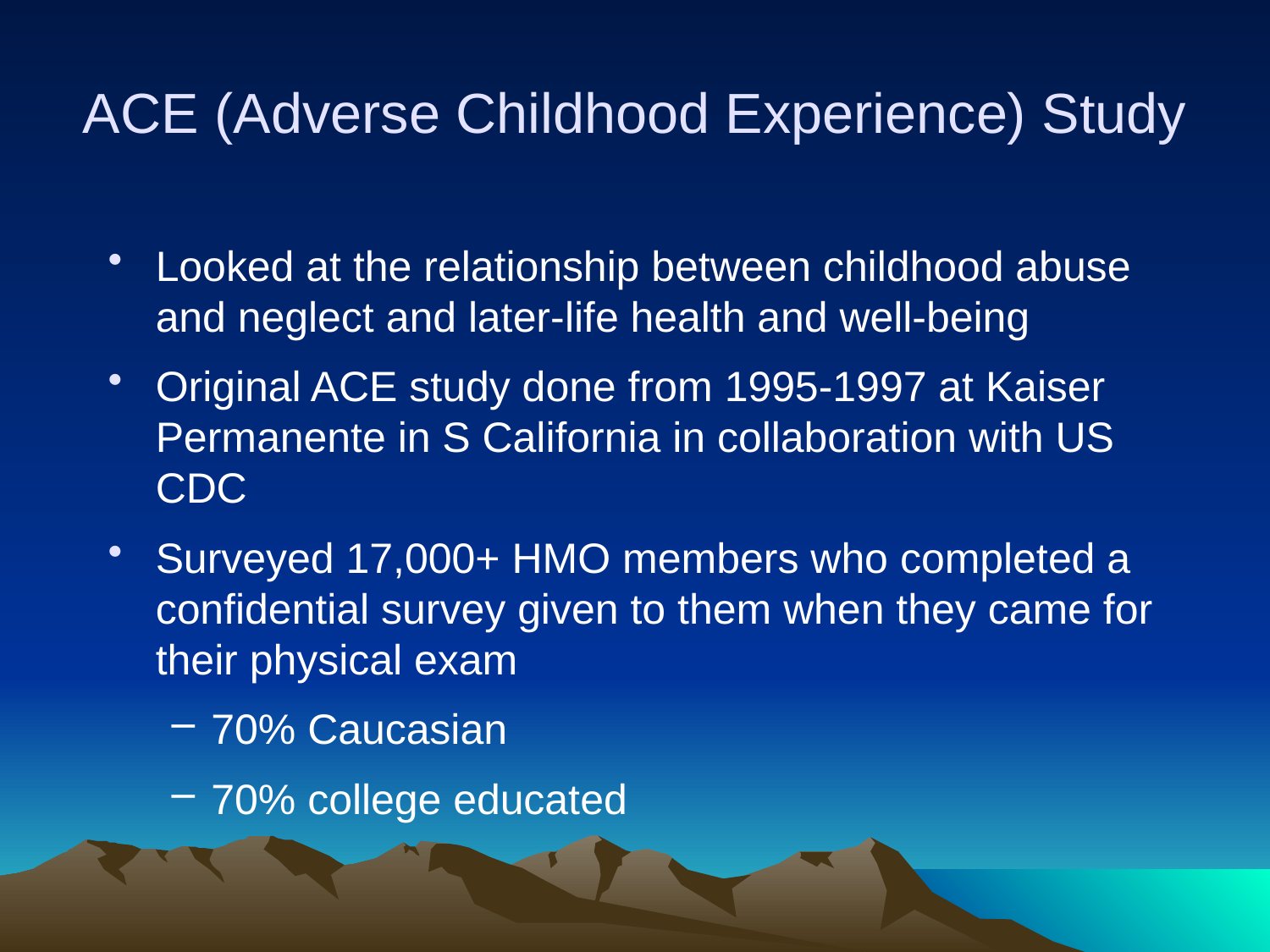

# ACE (Adverse Childhood Experience) Study
Looked at the relationship between childhood abuse and neglect and later-life health and well-being
Original ACE study done from 1995-1997 at Kaiser Permanente in S California in collaboration with US CDC
Surveyed 17,000+ HMO members who completed a confidential survey given to them when they came for their physical exam
70% Caucasian
70% college educated